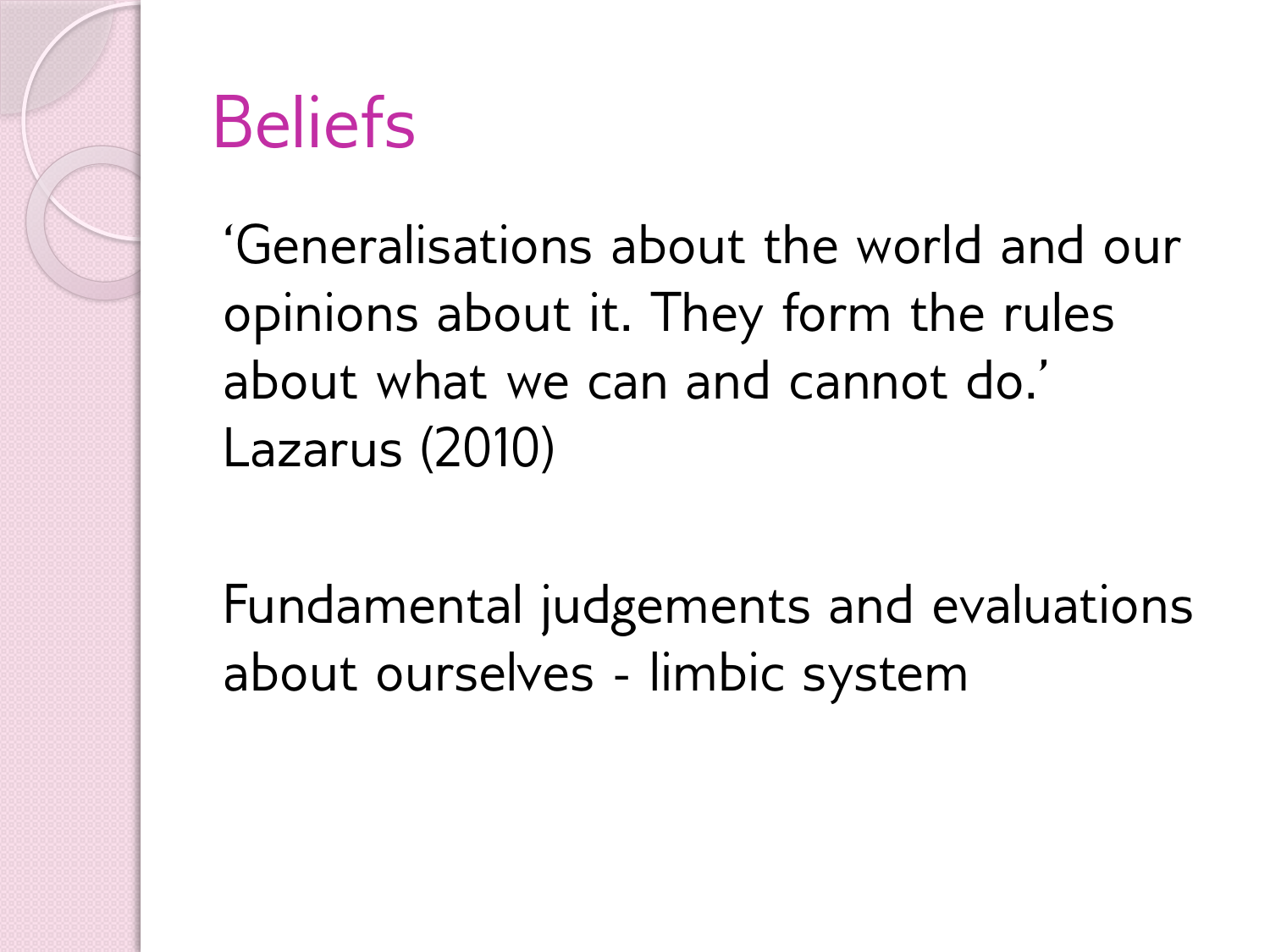

# Beliefs
‘Generalisations about the world and our opinions about it. They form the rules about what we can and cannot do.’ Lazarus (2010)

Fundamental judgements and evaluations about ourselves - limbic system